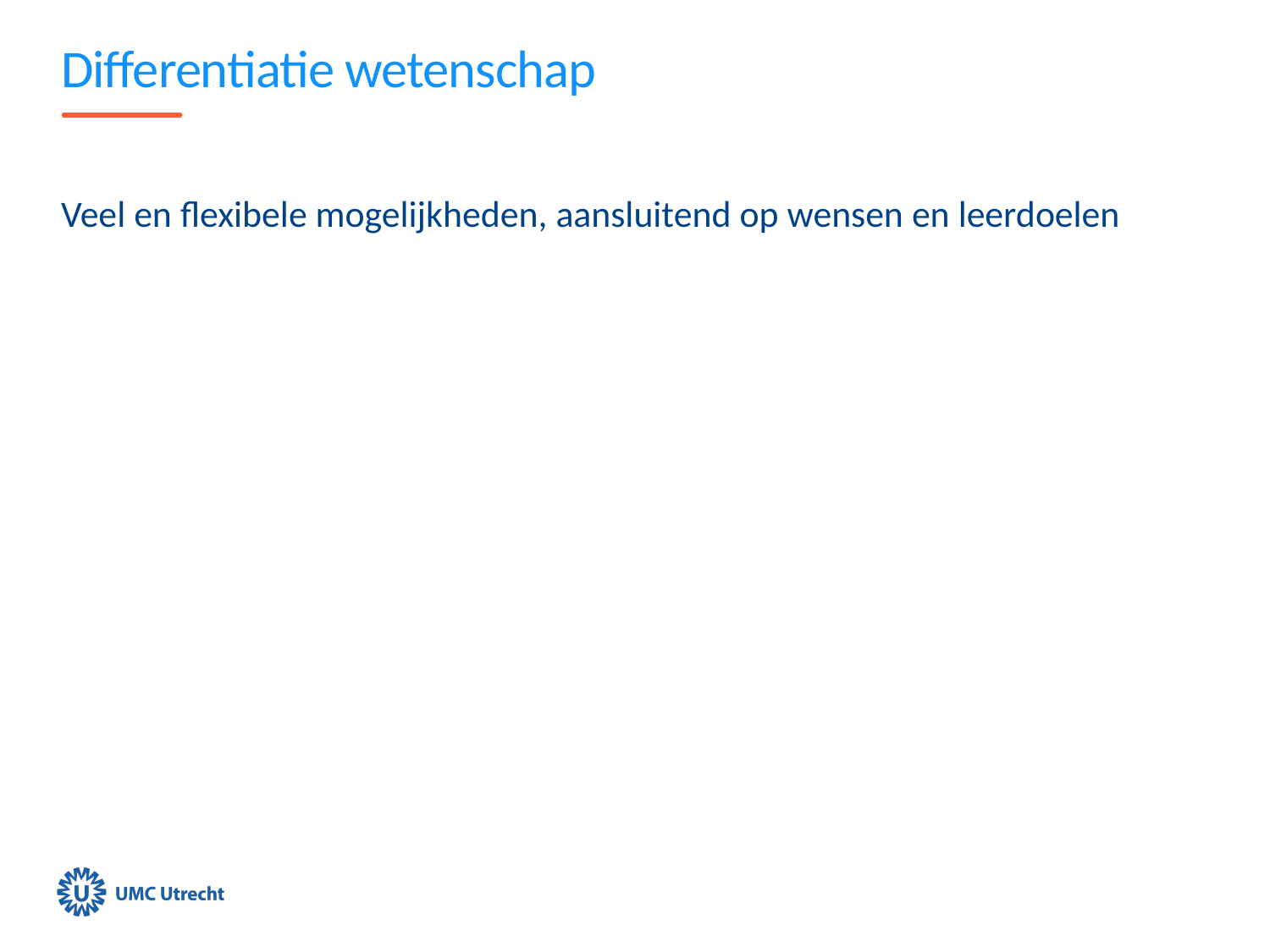

# Differentiatie wetenschap
Veel en flexibele mogelijkheden, aansluitend op wensen en leerdoelen